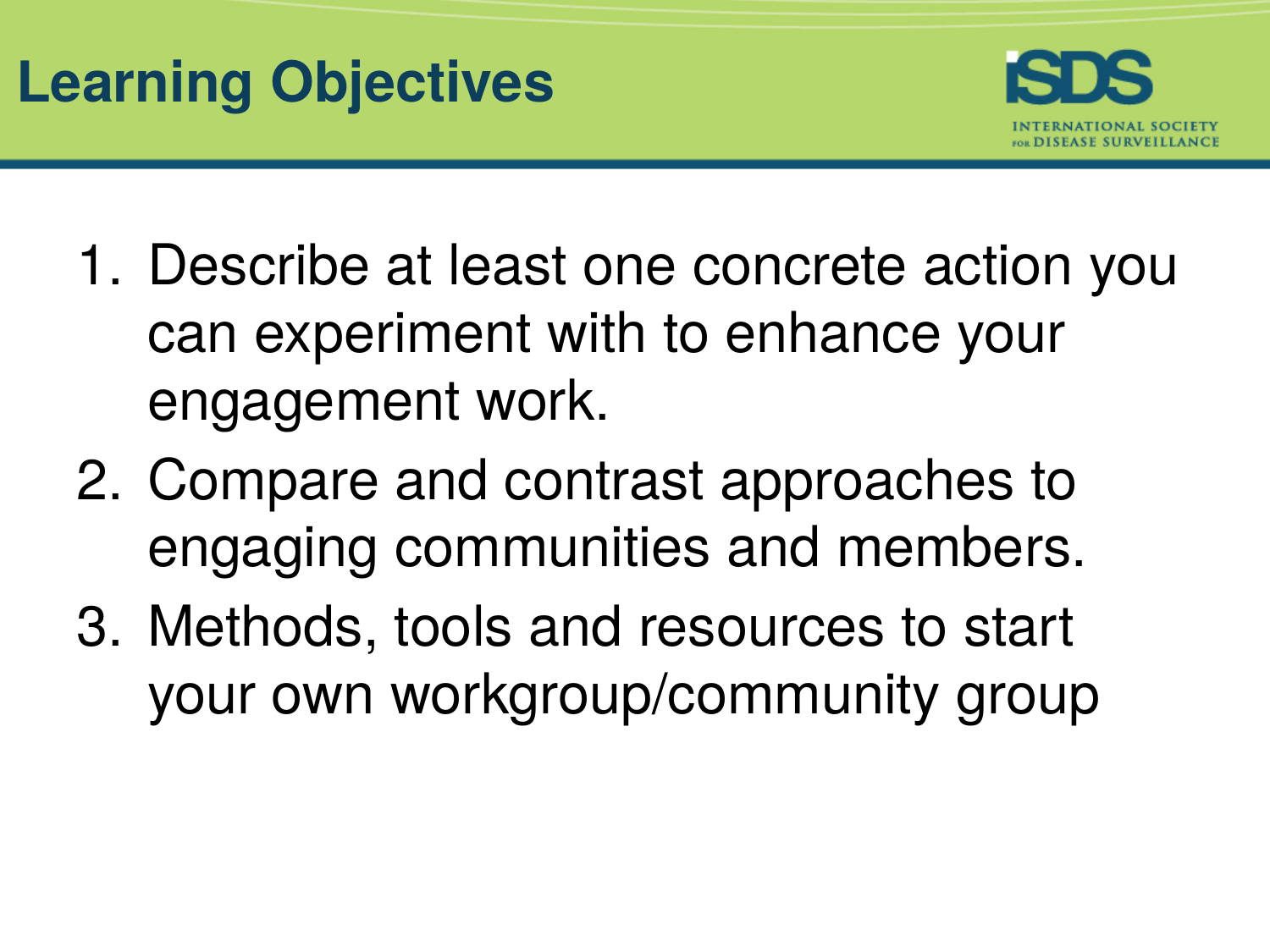

# Learning Objectives
Describe at least one concrete action you can experiment with to enhance your engagement work.
Compare and contrast approaches to engaging communities and members.
Methods, tools and resources to start your own workgroup/community group